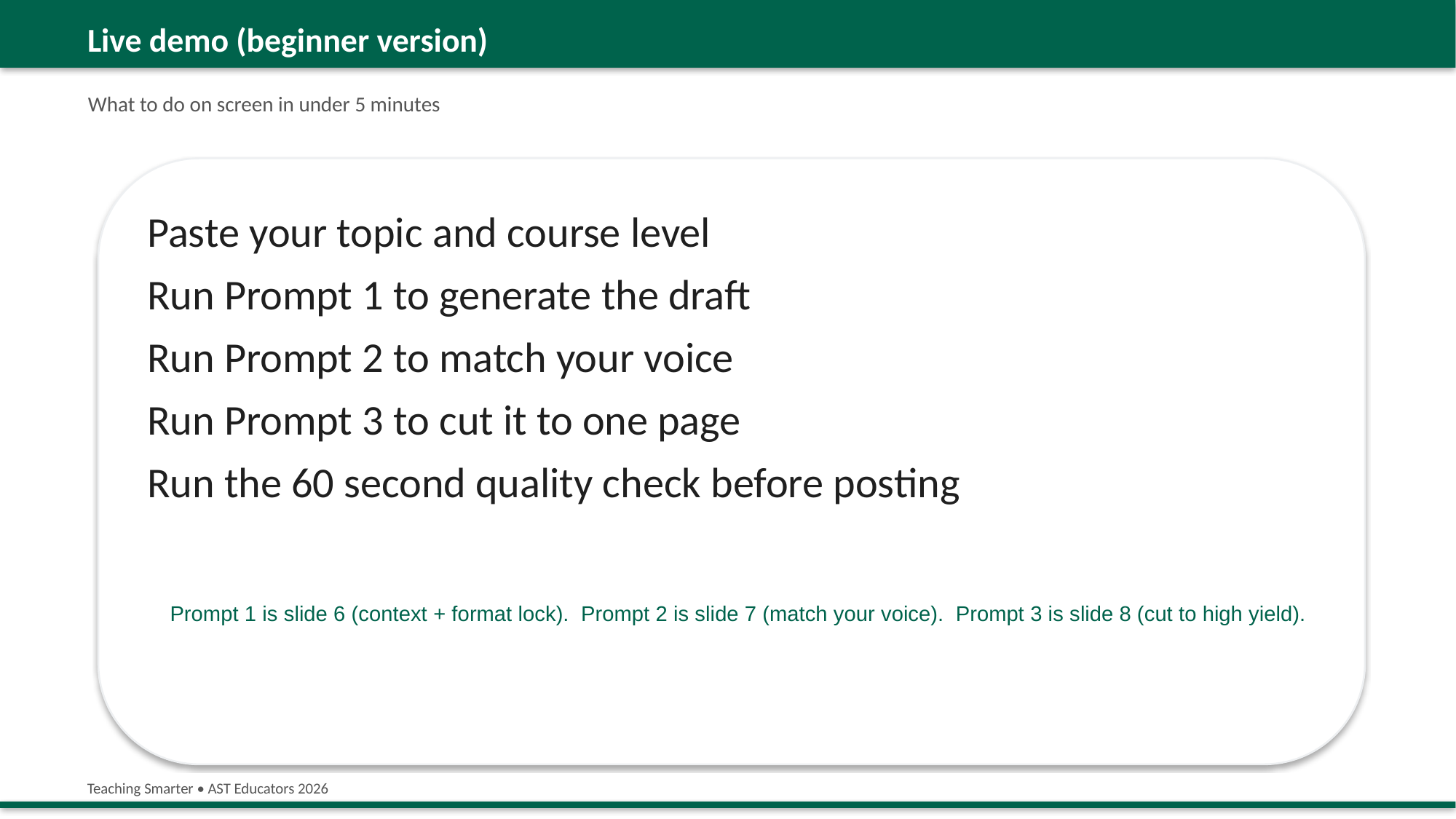

Live demo (beginner version)
What to do on screen in under 5 minutes

Paste your topic and course level
Run Prompt 1 to generate the draft
Run Prompt 2 to match your voice
Run Prompt 3 to cut it to one page
Run the 60 second quality check before posting
Prompt 1 is slide 6 (context + format lock).  Prompt 2 is slide 7 (match your voice).  Prompt 3 is slide 8 (cut to high yield).
Teaching Smarter • AST Educators 2026